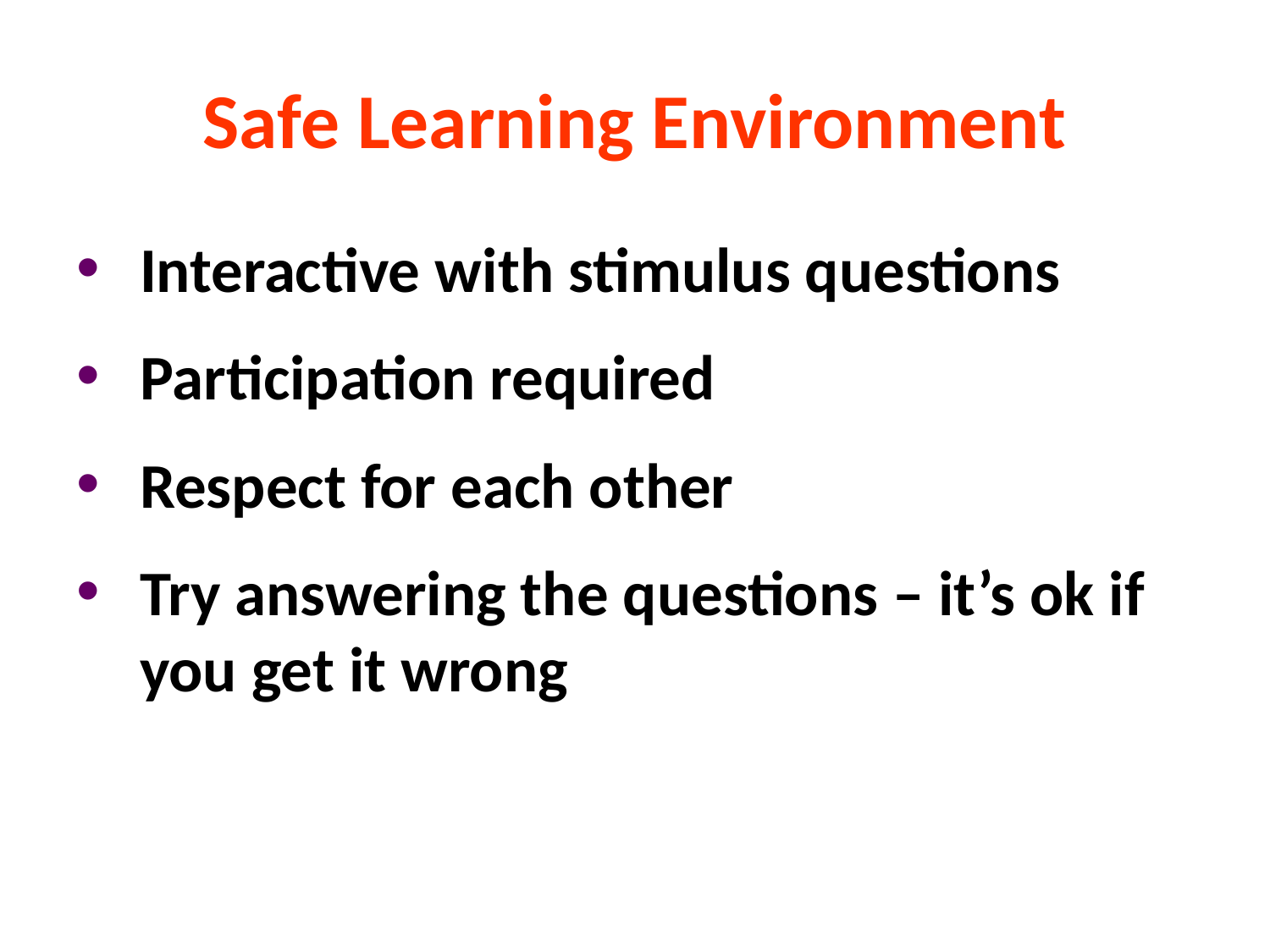

# Safe Learning Environment
Interactive with stimulus questions
Participation required
Respect for each other
Try answering the questions – it’s ok if you get it wrong